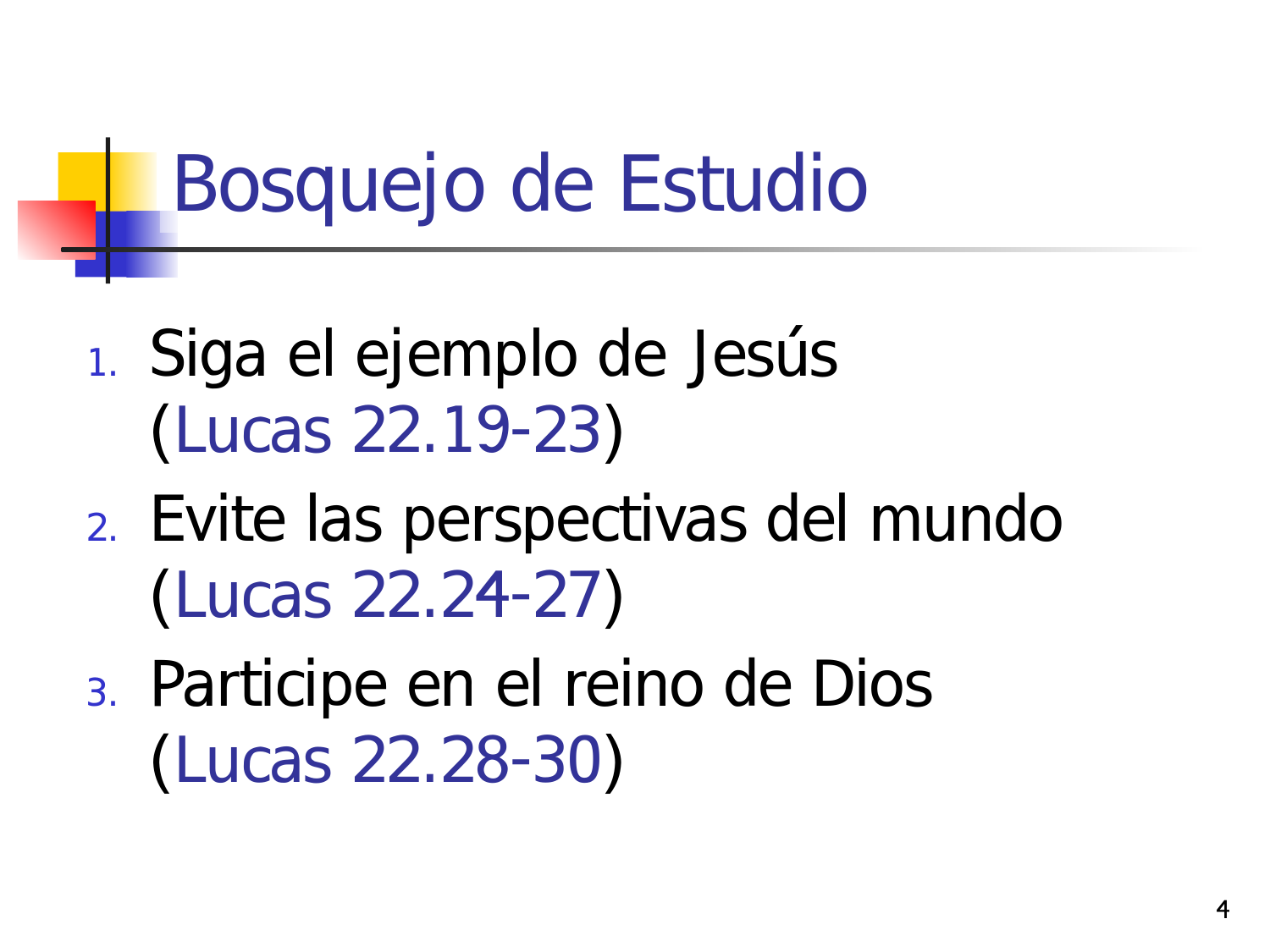

# Bosquejo de Estudio
Siga el ejemplo de Jesús          (Lucas 22.19-23)
Evite las perspectivas del mundo (Lucas 22.24-27)
Participe en el reino de Dios     (Lucas 22.28-30)
4